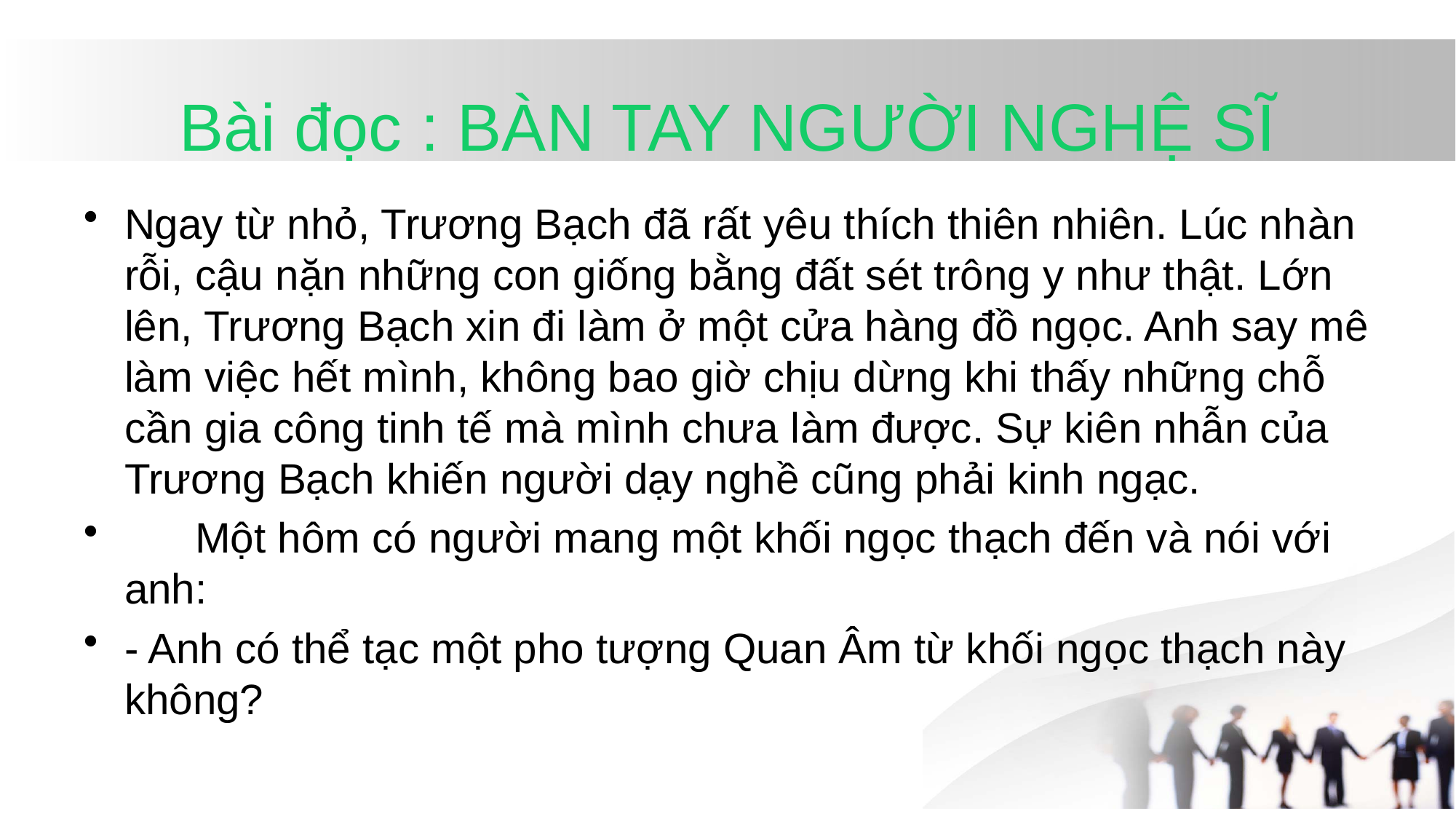

# Bài đọc : BÀN TAY NGƯỜI NGHỆ SĨ
Ngay từ nhỏ, Trương Bạch đã rất yêu thích thiên nhiên. Lúc nhàn rỗi, cậu nặn những con giống bằng đất sét trông y như thật. Lớn lên, Trương Bạch xin đi làm ở một cửa hàng đồ ngọc. Anh say mê làm việc hết mình, không bao giờ chịu dừng khi thấy những chỗ cần gia công tinh tế mà mình chưa làm được. Sự kiên nhẫn của Trương Bạch khiến người dạy nghề cũng phải kinh ngạc.
      Một hôm có người mang một khối ngọc thạch đến và nói với anh:
- Anh có thể tạc một pho tượng Quan Âm từ khối ngọc thạch này không?